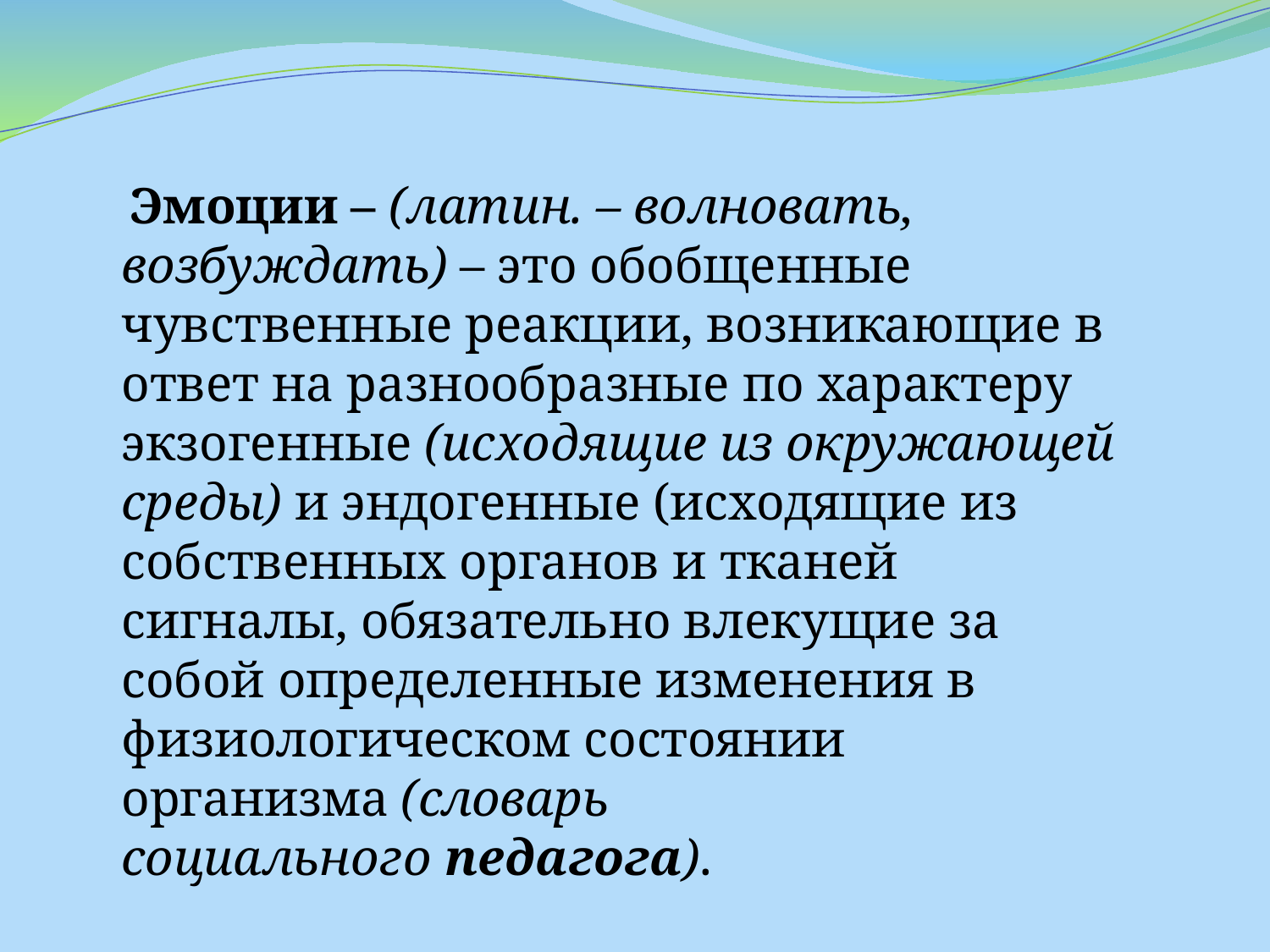

Эмоции – (латин. – волновать, возбуждать) – это обобщенные чувственные реакции, возникающие в ответ на разнообразные по характеру экзогенные (исходящие из окружающей среды) и эндогенные (исходящие из собственных органов и тканей сигналы, обязательно влекущие за собой определенные изменения в физиологическом состоянии организма (словарь социального педагога).